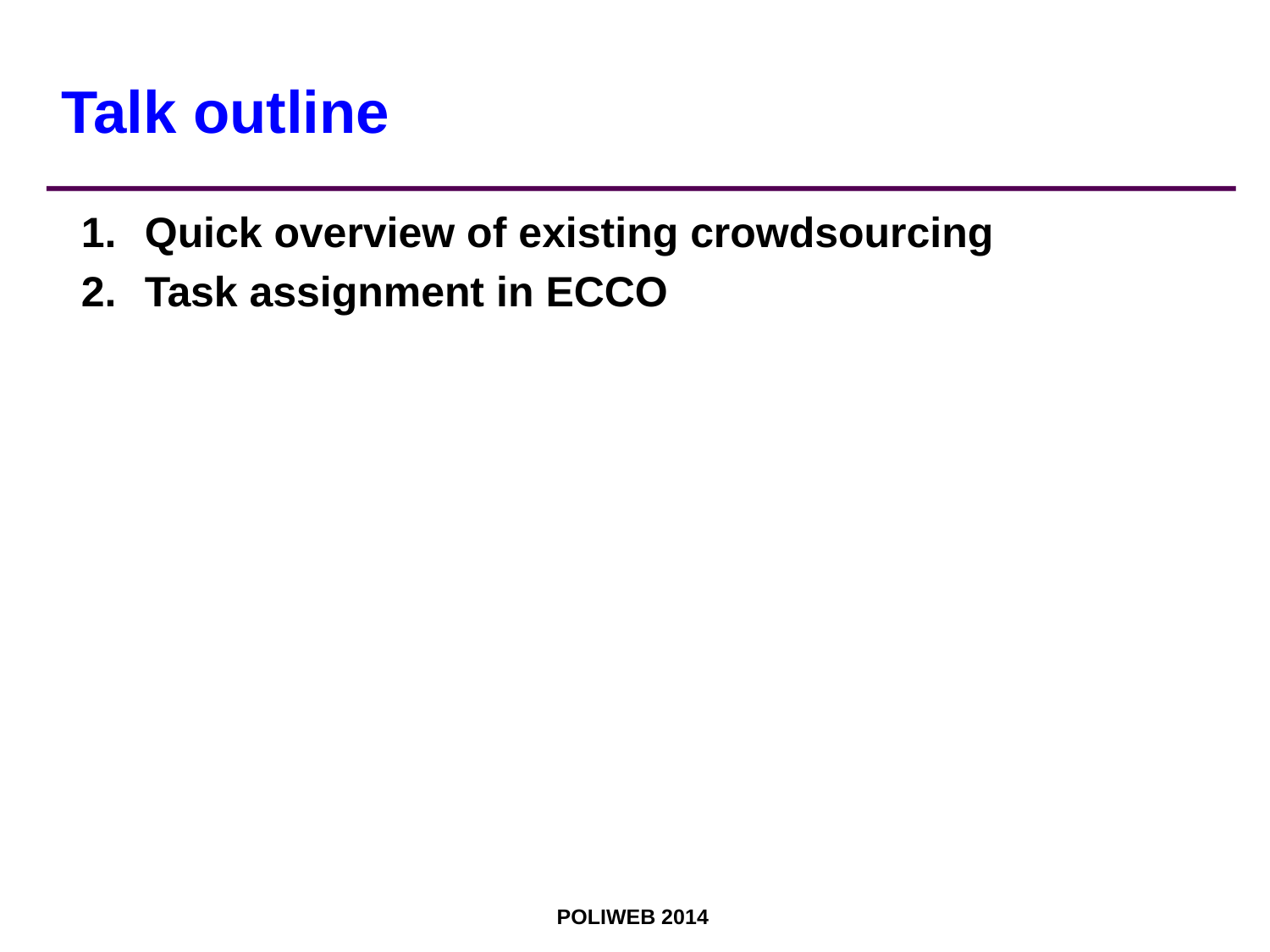

# Talk outline
Quick overview of existing crowdsourcing
Task assignment in ECCO